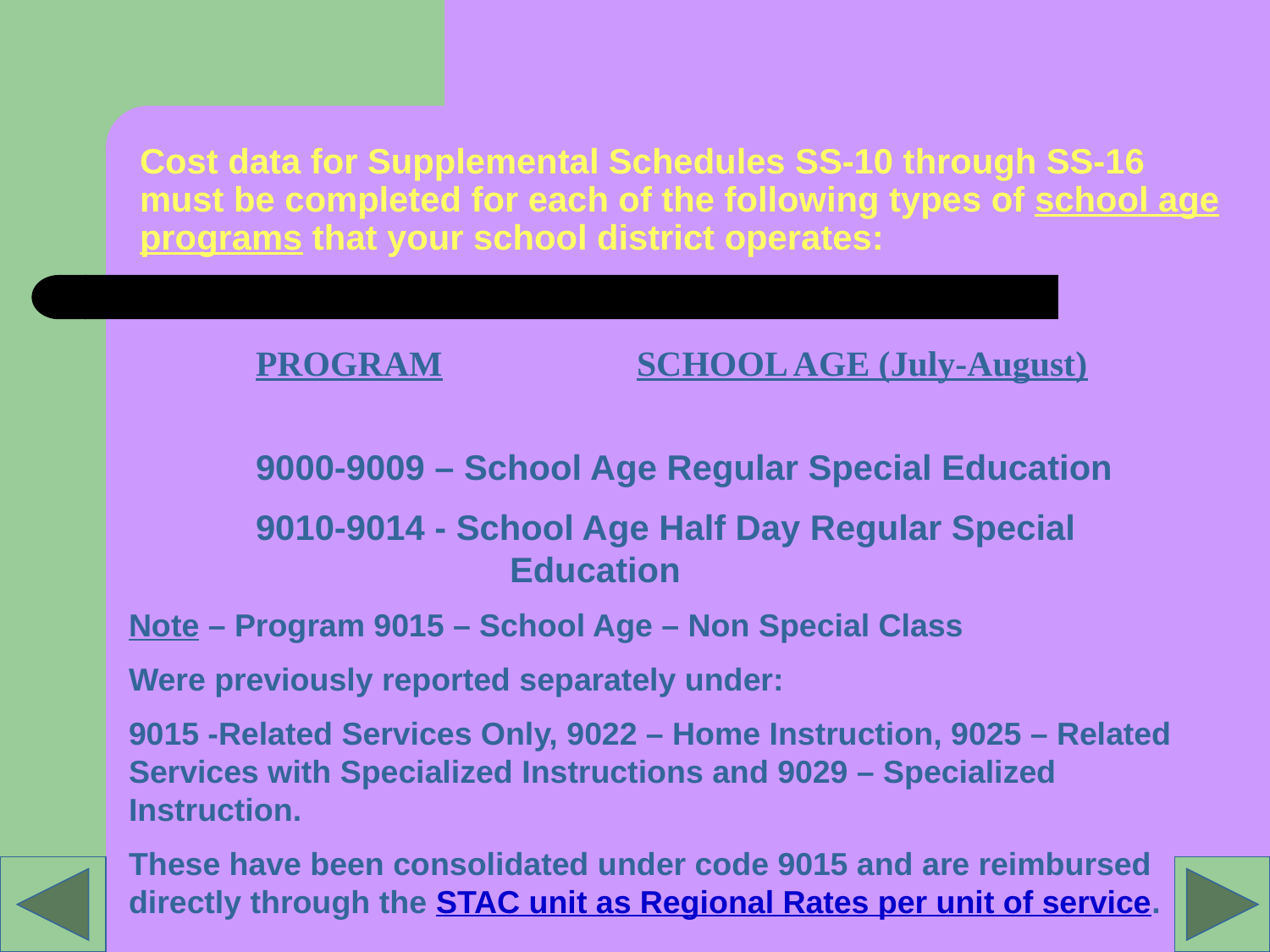

# Cost data for Supplemental Schedules SS-10 through SS-16 must be completed for each of the following types of school age programs that your school district operates:
	PROGRAM		SCHOOL AGE (July-August)
	9000-9009 – School Age Regular Special Education
	9010-9014 - School Age Half Day Regular Special 				Education
Note – Program 9015 – School Age – Non Special Class
Were previously reported separately under:
9015 -Related Services Only, 9022 – Home Instruction, 9025 – Related Services with Specialized Instructions and 9029 – Specialized Instruction.
These have been consolidated under code 9015 and are reimbursed directly through the STAC unit as Regional Rates per unit of service.